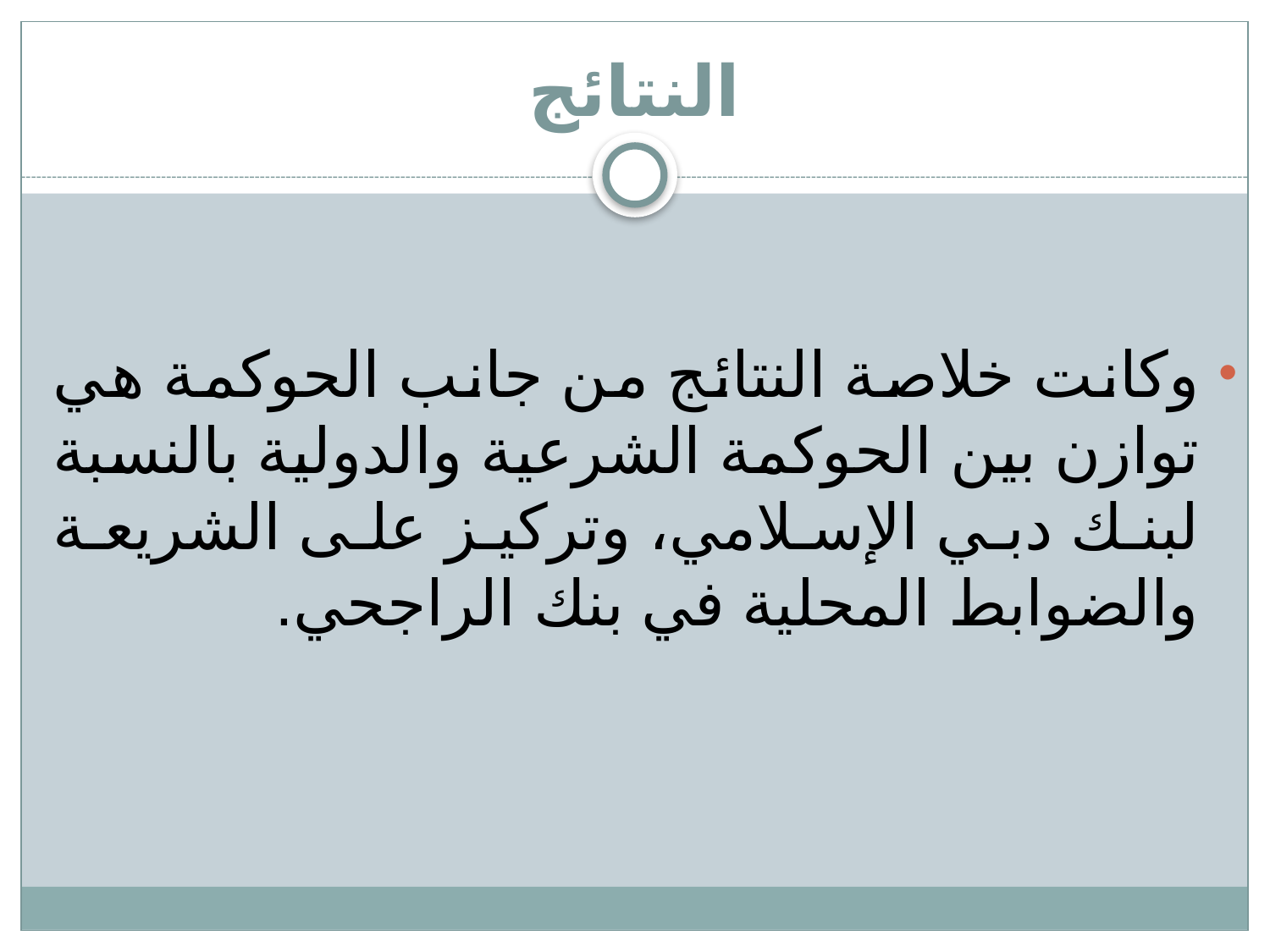

# النتائج
وكانت خلاصة النتائج من جانب الحوكمة هي توازن بين الحوكمة الشرعية والدولية بالنسبة لبنك دبي الإسلامي، وتركيز على الشريعة والضوابط المحلية في بنك الراجحي.